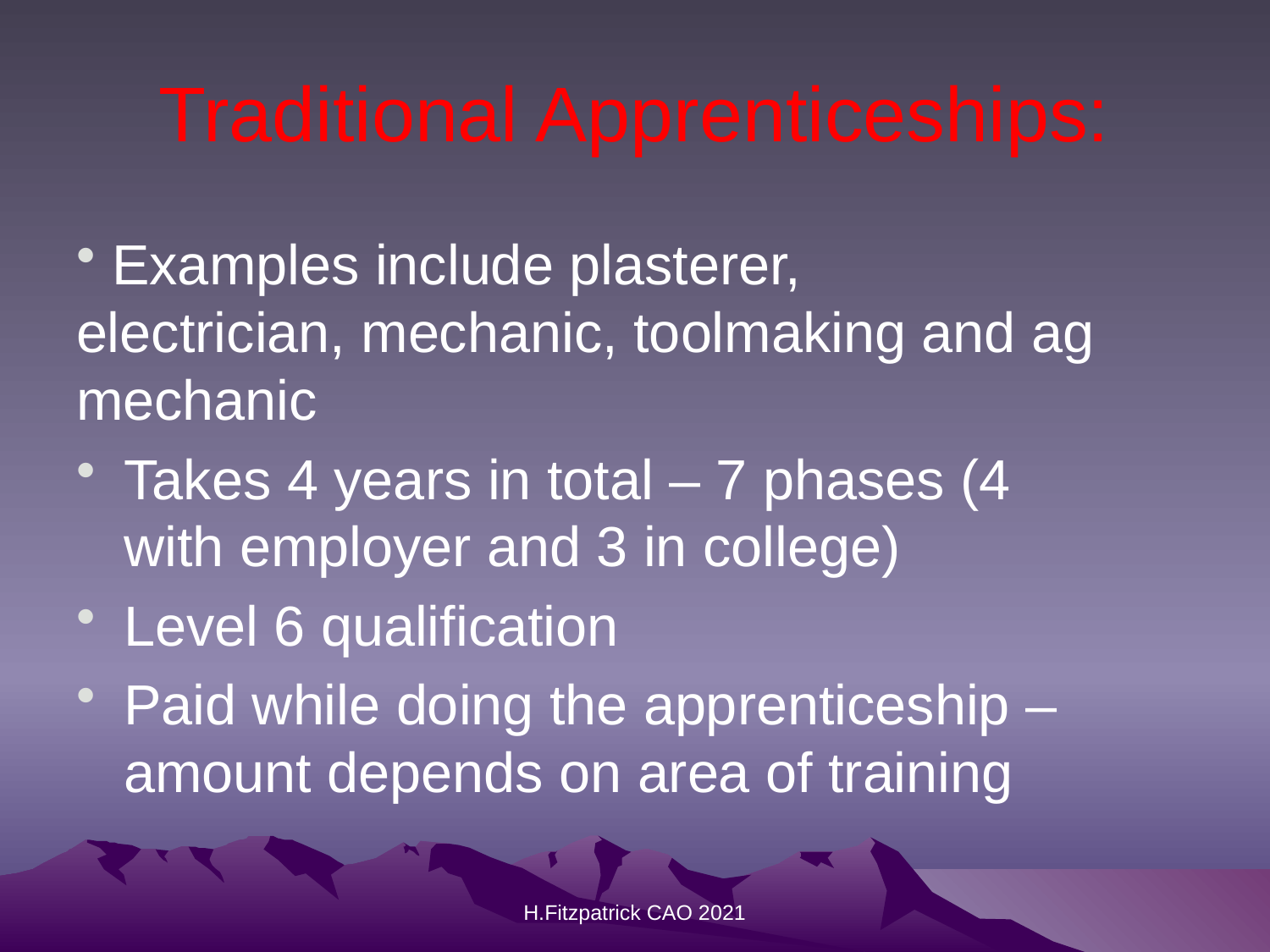

# Traditional Apprenticeships:
 Examples include plasterer, electrician, mechanic, toolmaking and ag mechanic
Takes 4 years in total – 7 phases (4 with employer and 3 in college)
Level 6 qualification
Paid while doing the apprenticeship – amount depends on area of training
H.Fitzpatrick CAO 2021